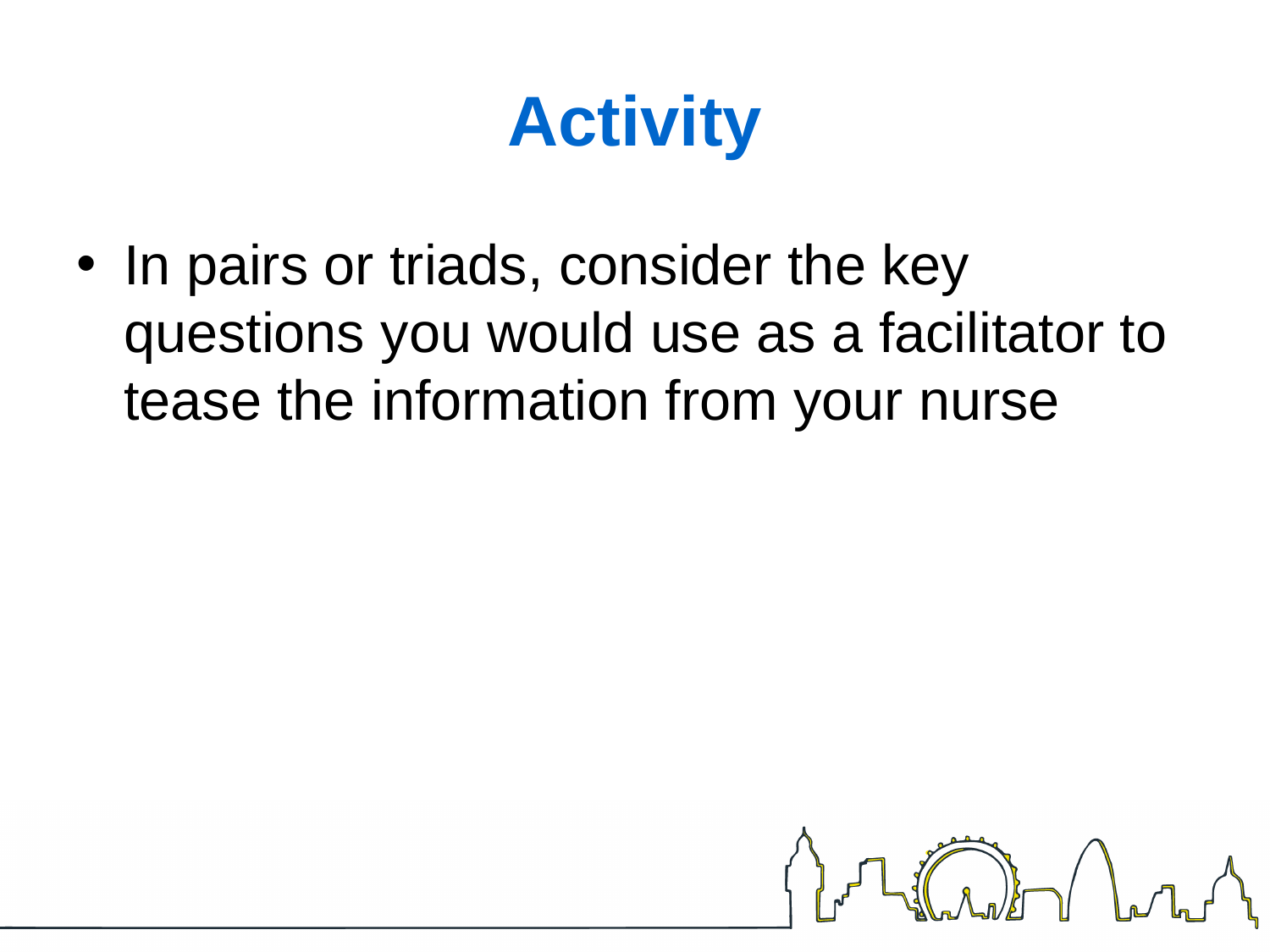

# Activity
In pairs or triads, consider the key questions you would use as a facilitator to tease the information from your nurse